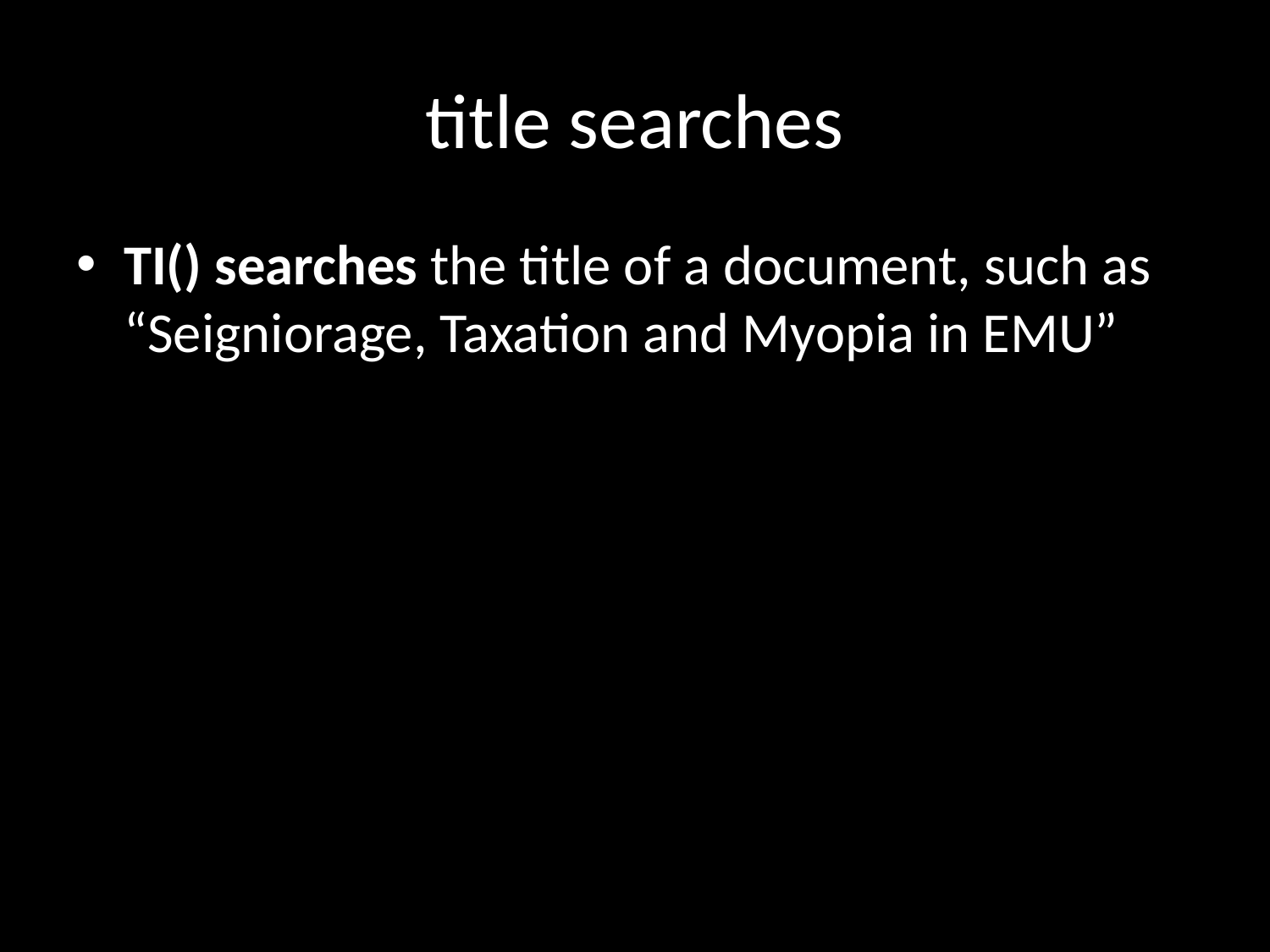

# title searches
TI() searches the title of a document, such as “Seigniorage, Taxation and Myopia in EMU”